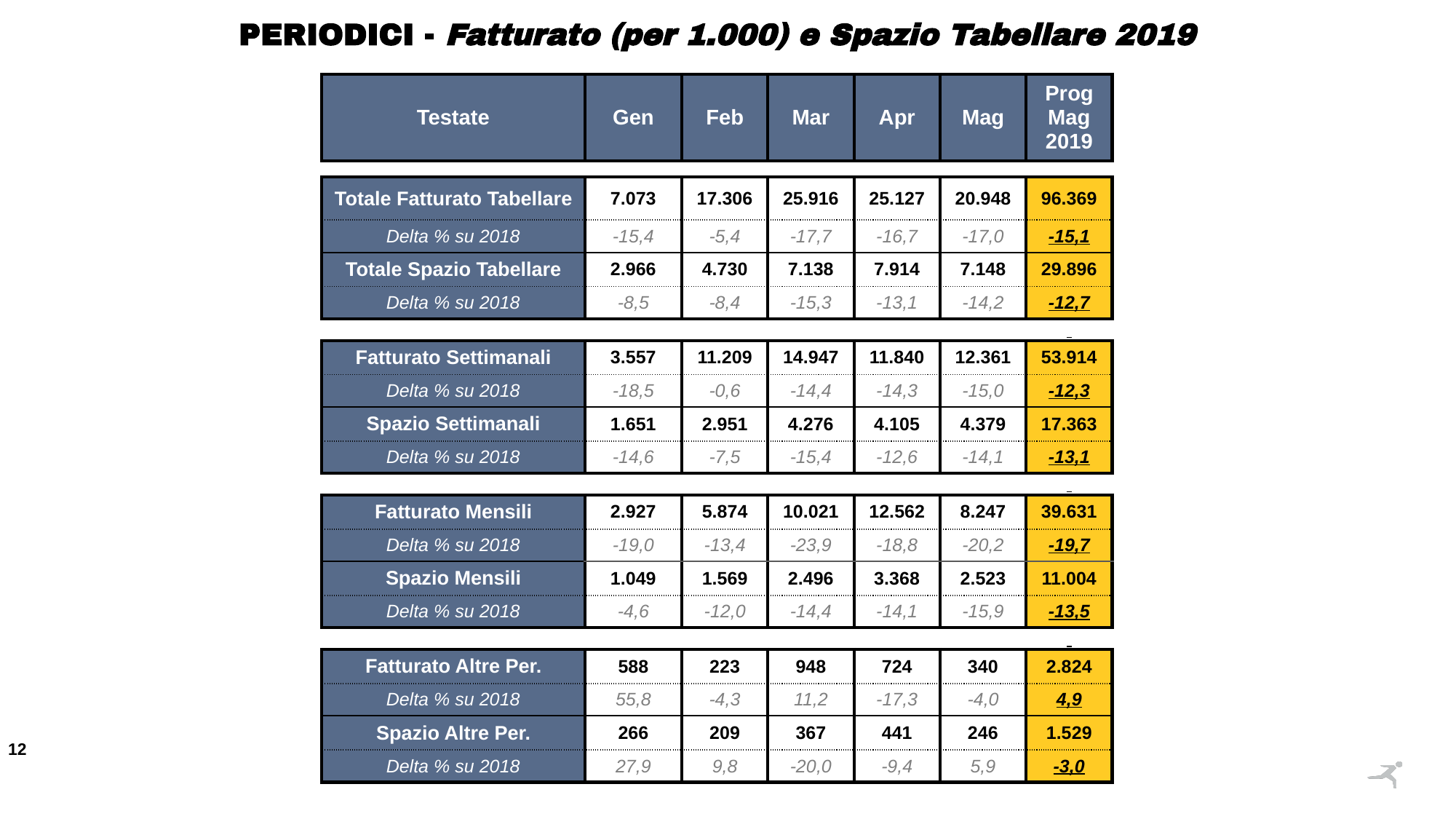

PERIODICI - Fatturato (per 1.000) e Spazio Tabellare 2019
| Testate | Gen | Feb | Mar | Apr | Mag | Prog Mag 2019 |
| --- | --- | --- | --- | --- | --- | --- |
|  |  |  |  |  |  |  |
| Totale Fatturato Tabellare | 7.073 | 17.306 | 25.916 | 25.127 | 20.948 | 96.369 |
| Delta % su 2018 | -15,4 | -5,4 | -17,7 | -16,7 | -17,0 | -15,1 |
| Totale Spazio Tabellare | 2.966 | 4.730 | 7.138 | 7.914 | 7.148 | 29.896 |
| Delta % su 2018 | -8,5 | -8,4 | -15,3 | -13,1 | -14,2 | -12,7 |
|  |  |  |  |  |  |  |
| Fatturato Settimanali | 3.557 | 11.209 | 14.947 | 11.840 | 12.361 | 53.914 |
| Delta % su 2018 | -18,5 | -0,6 | -14,4 | -14,3 | -15,0 | -12,3 |
| Spazio Settimanali | 1.651 | 2.951 | 4.276 | 4.105 | 4.379 | 17.363 |
| Delta % su 2018 | -14,6 | -7,5 | -15,4 | -12,6 | -14,1 | -13,1 |
|  |  |  |  |  |  |  |
| Fatturato Mensili | 2.927 | 5.874 | 10.021 | 12.562 | 8.247 | 39.631 |
| Delta % su 2018 | -19,0 | -13,4 | -23,9 | -18,8 | -20,2 | -19,7 |
| Spazio Mensili | 1.049 | 1.569 | 2.496 | 3.368 | 2.523 | 11.004 |
| Delta % su 2018 | -4,6 | -12,0 | -14,4 | -14,1 | -15,9 | -13,5 |
|  |  |  |  |  |  |  |
| Fatturato Altre Per. | 588 | 223 | 948 | 724 | 340 | 2.824 |
| Delta % su 2018 | 55,8 | -4,3 | 11,2 | -17,3 | -4,0 | 4,9 |
| Spazio Altre Per. | 266 | 209 | 367 | 441 | 246 | 1.529 |
| Delta % su 2018 | 27,9 | 9,8 | -20,0 | -9,4 | 5,9 | -3,0 |